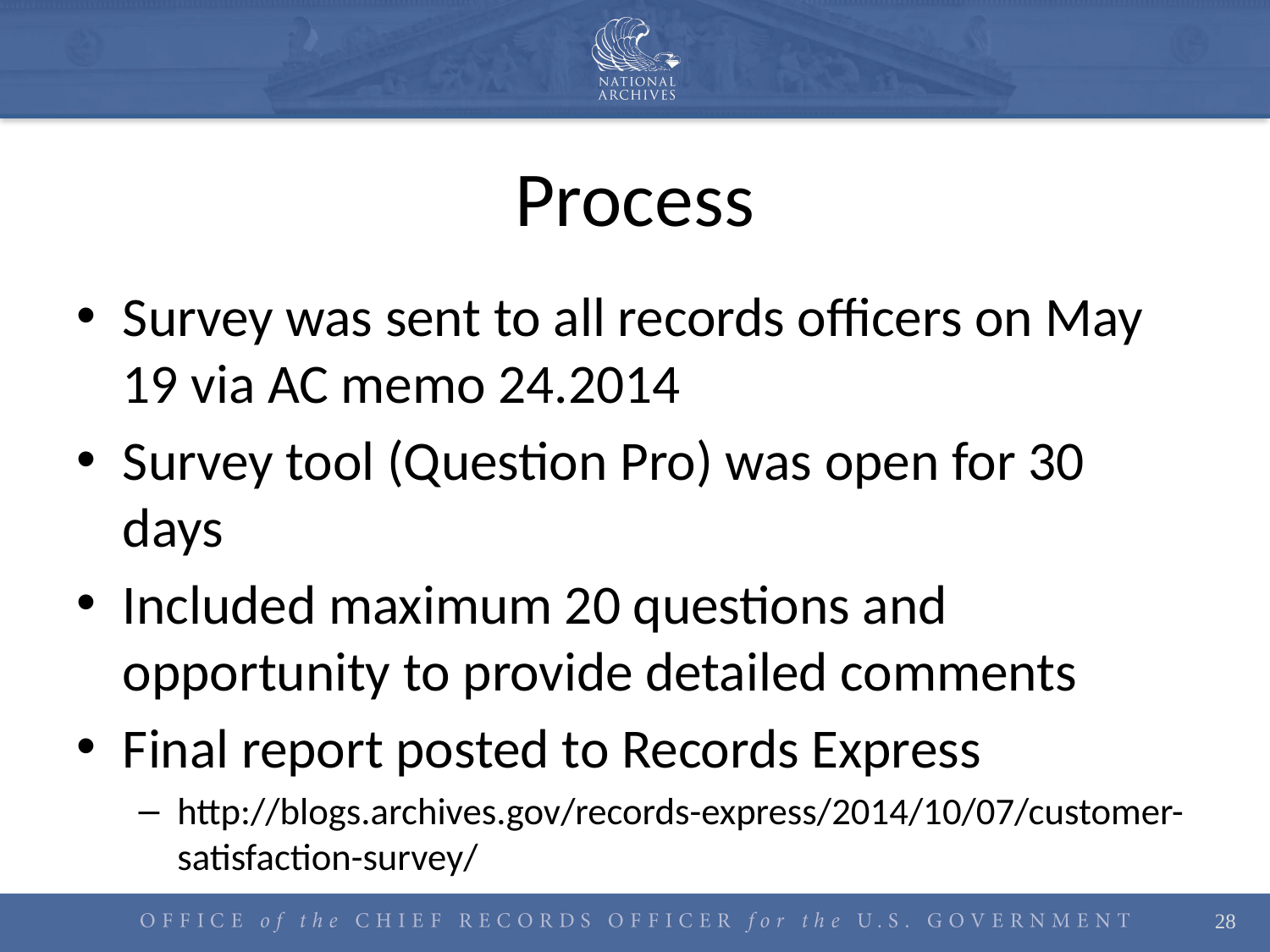

# Process
Survey was sent to all records officers on May 19 via AC memo 24.2014
Survey tool (Question Pro) was open for 30 days
Included maximum 20 questions and opportunity to provide detailed comments
Final report posted to Records Express
http://blogs.archives.gov/records-express/2014/10/07/customer-satisfaction-survey/
28